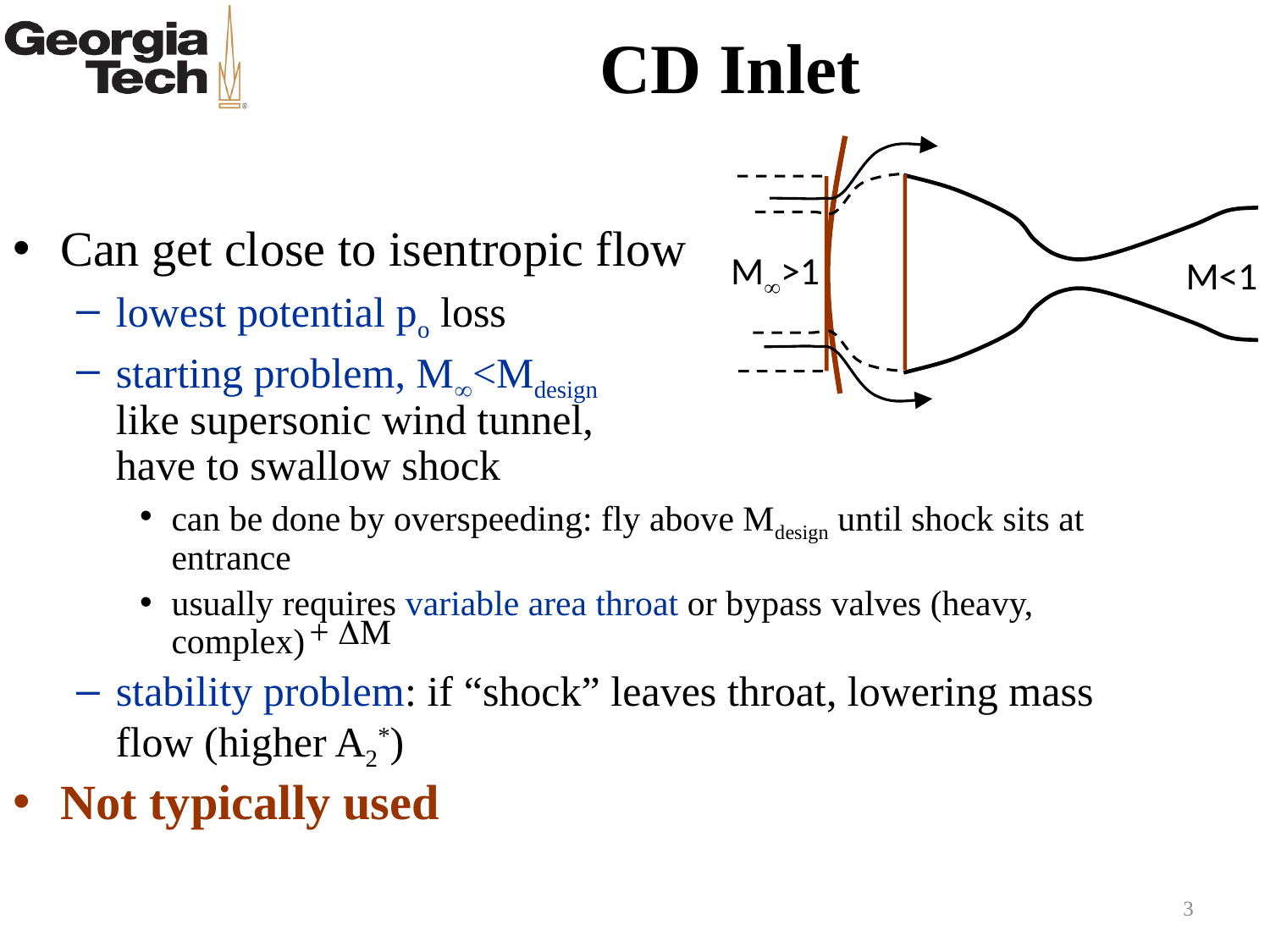

# CD Inlet

Can get close to isentropic flow
lowest potential po loss
starting problem, M∞<Mdesign
like supersonic wind tunnel,
have to swallow shock
can be done by overspeeding: fly above Mdesign until shock sits at entrance
usually requires variable area throat or bypass valves (heavy, complex)
stability problem: if “shock” leaves throat, lowering mass flow (higher A2*)
Not typically used

M∞>1
M<1
+ ΔM
3